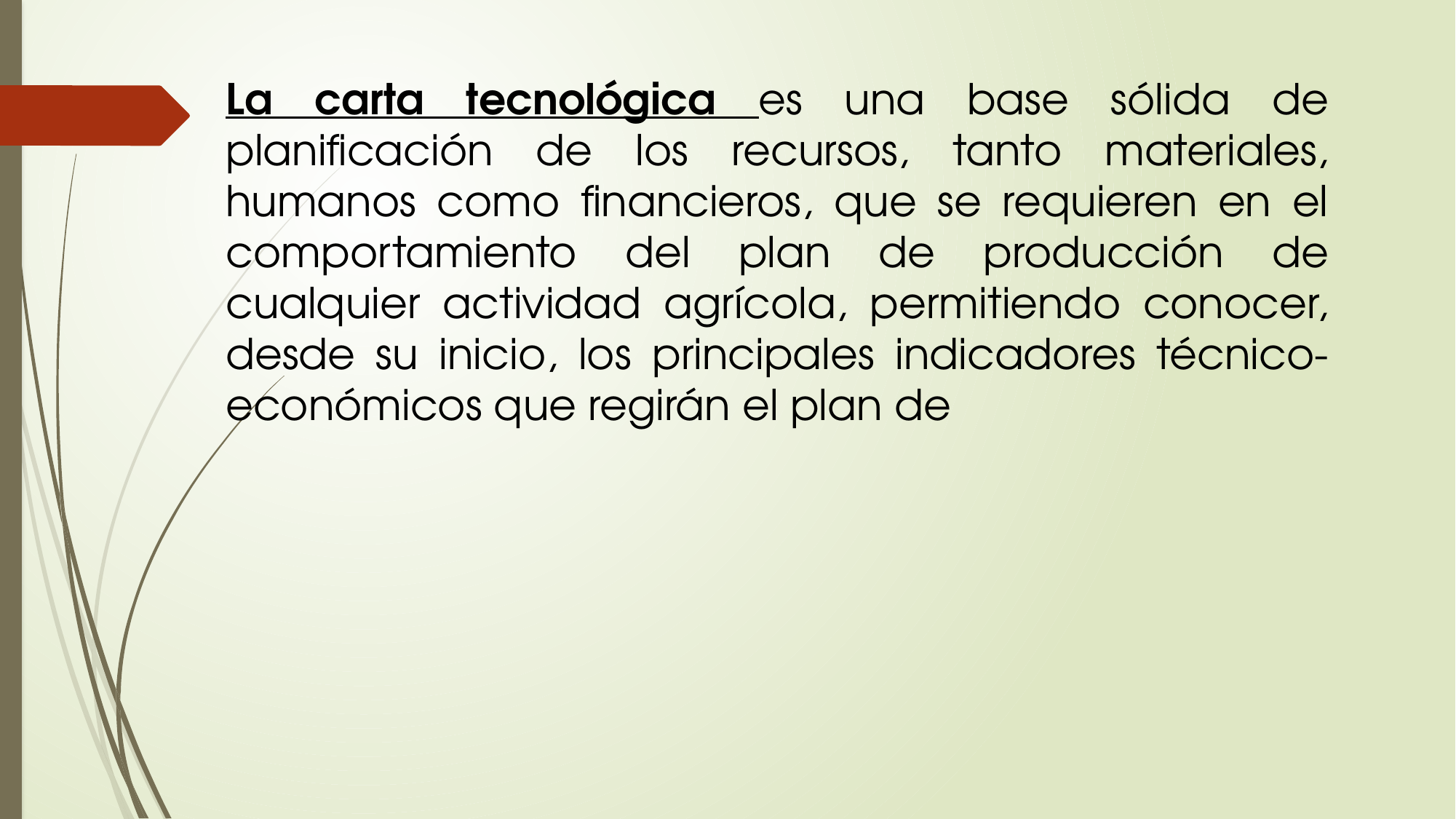

La carta tecnológica es una base sólida de planificación de los recursos, tanto materiales, humanos como financieros, que se requieren en el comportamiento del plan de producción de cualquier actividad agrícola, permitiendo conocer, desde su inicio, los principales indicadores técnico-económicos que regirán el plan de